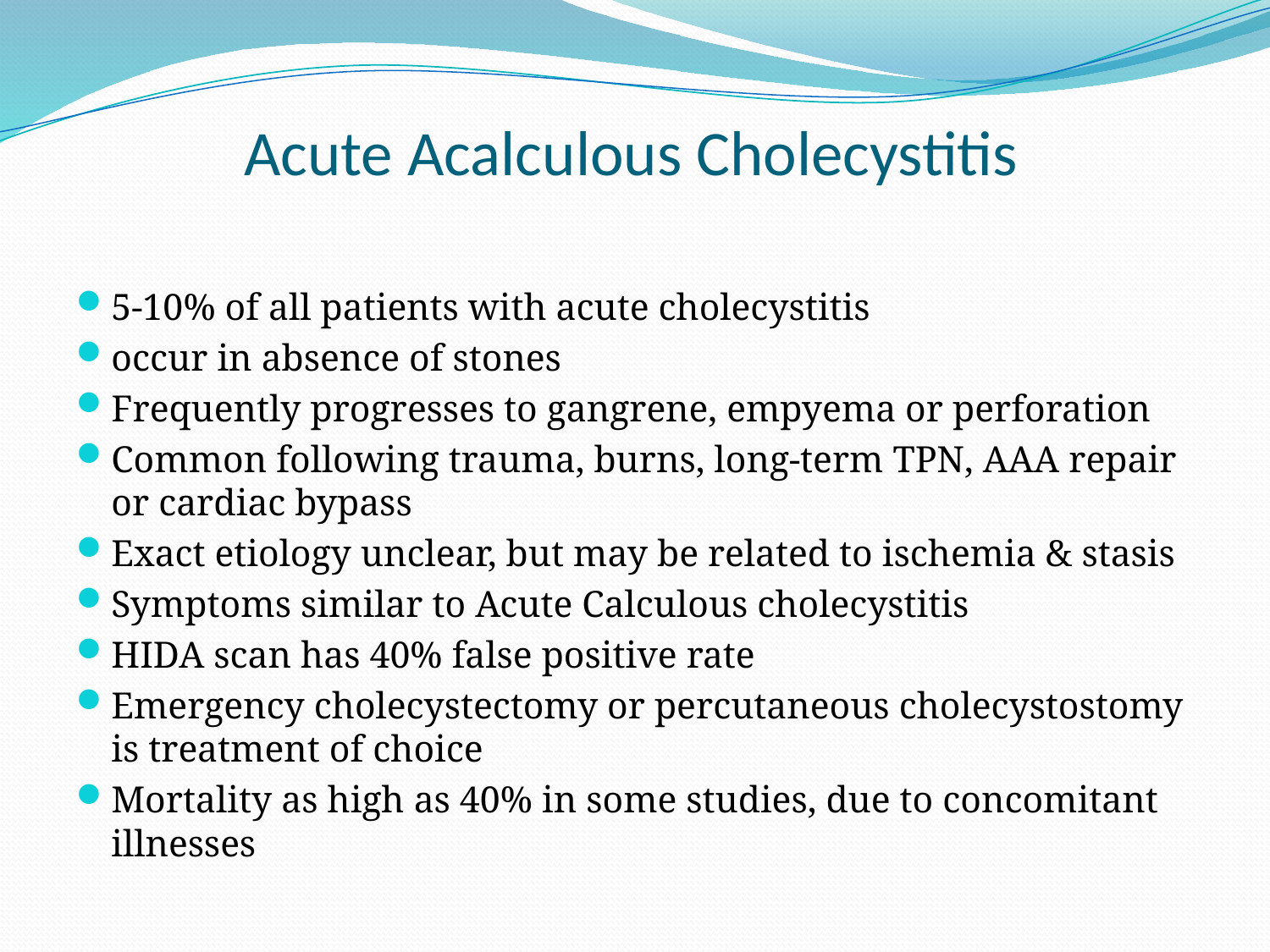

# Acute Acalculous Cholecystitis
5-10% of all patients with acute cholecystitis
occur in absence of stones
Frequently progresses to gangrene, empyema or perforation
Common following trauma, burns, long-term TPN, AAA repair or cardiac bypass
Exact etiology unclear, but may be related to ischemia & stasis
Symptoms similar to Acute Calculous cholecystitis
HIDA scan has 40% false positive rate
Emergency cholecystectomy or percutaneous cholecystostomy is treatment of choice
Mortality as high as 40% in some studies, due to concomitant illnesses